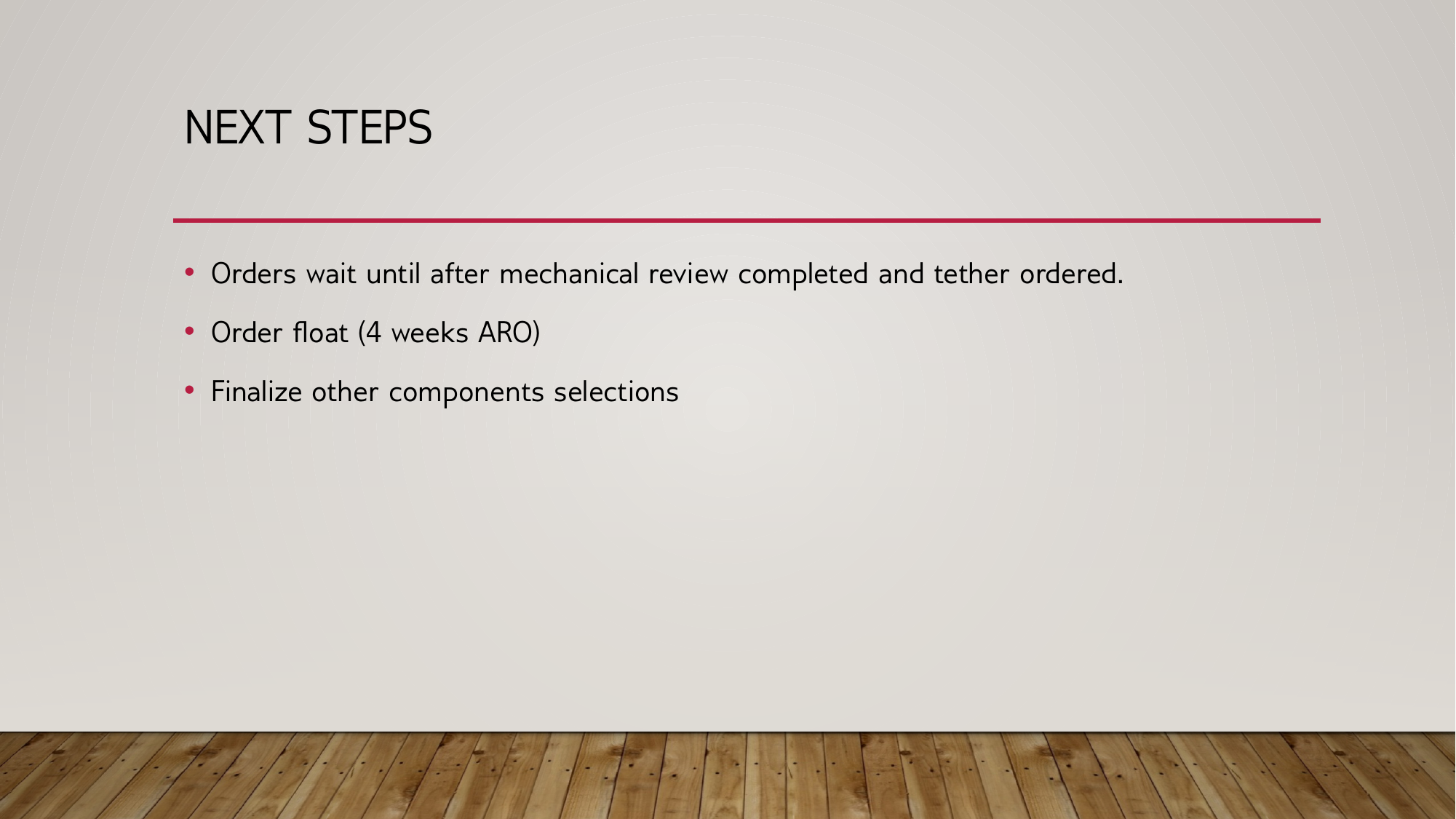

# Next Steps
Orders wait until after mechanical review completed and tether ordered.
Order float (4 weeks ARO)
Finalize other components selections